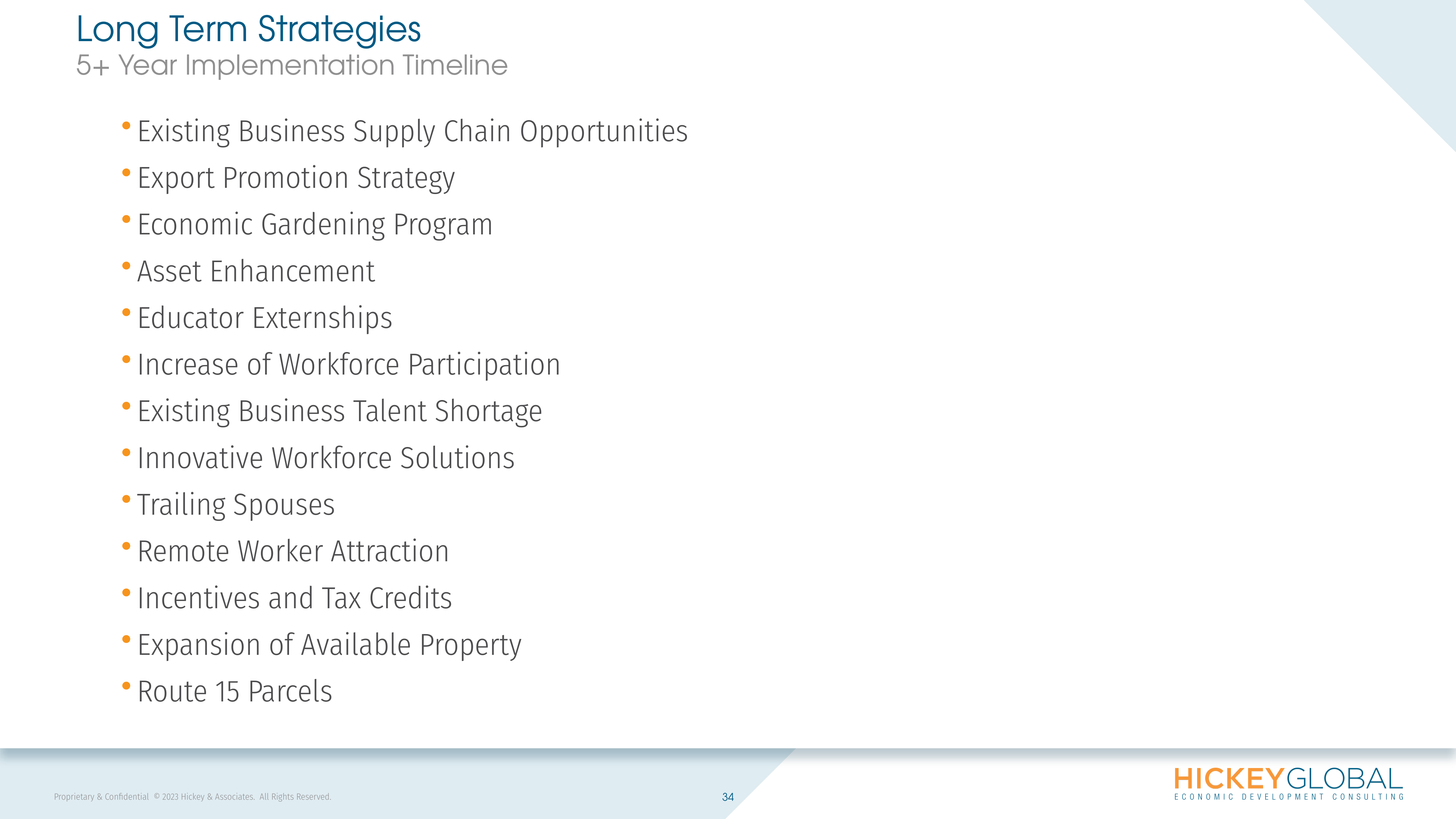

Long Term Strategies
5+ Year Implementation Timeline
Existing Business Supply Chain Opportunities
Export Promotion Strategy
Economic Gardening Program
Asset Enhancement
Educator Externships
Increase of Workforce Participation
Existing Business Talent Shortage
Innovative Workforce Solutions
Trailing Spouses
Remote Worker Attraction
Incentives and Tax Credits
Expansion of Available Property
Route 15 Parcels

34